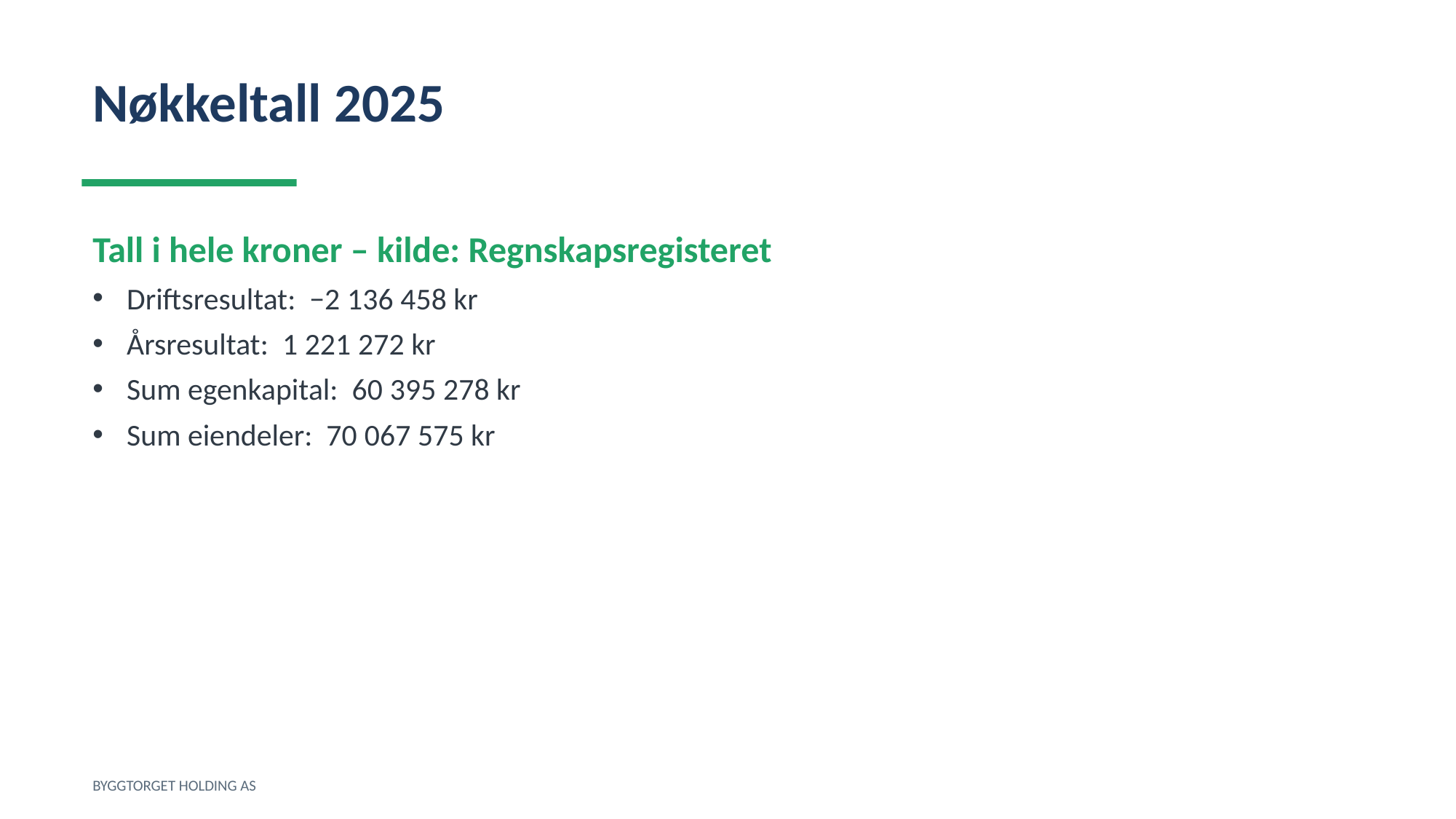

Nøkkeltall 2025

Tall i hele kroner – kilde: Regnskapsregisteret
Driftsresultat:  −2 136 458 kr
Årsresultat:  1 221 272 kr
Sum egenkapital:  60 395 278 kr
Sum eiendeler:  70 067 575 kr
BYGGTORGET HOLDING AS